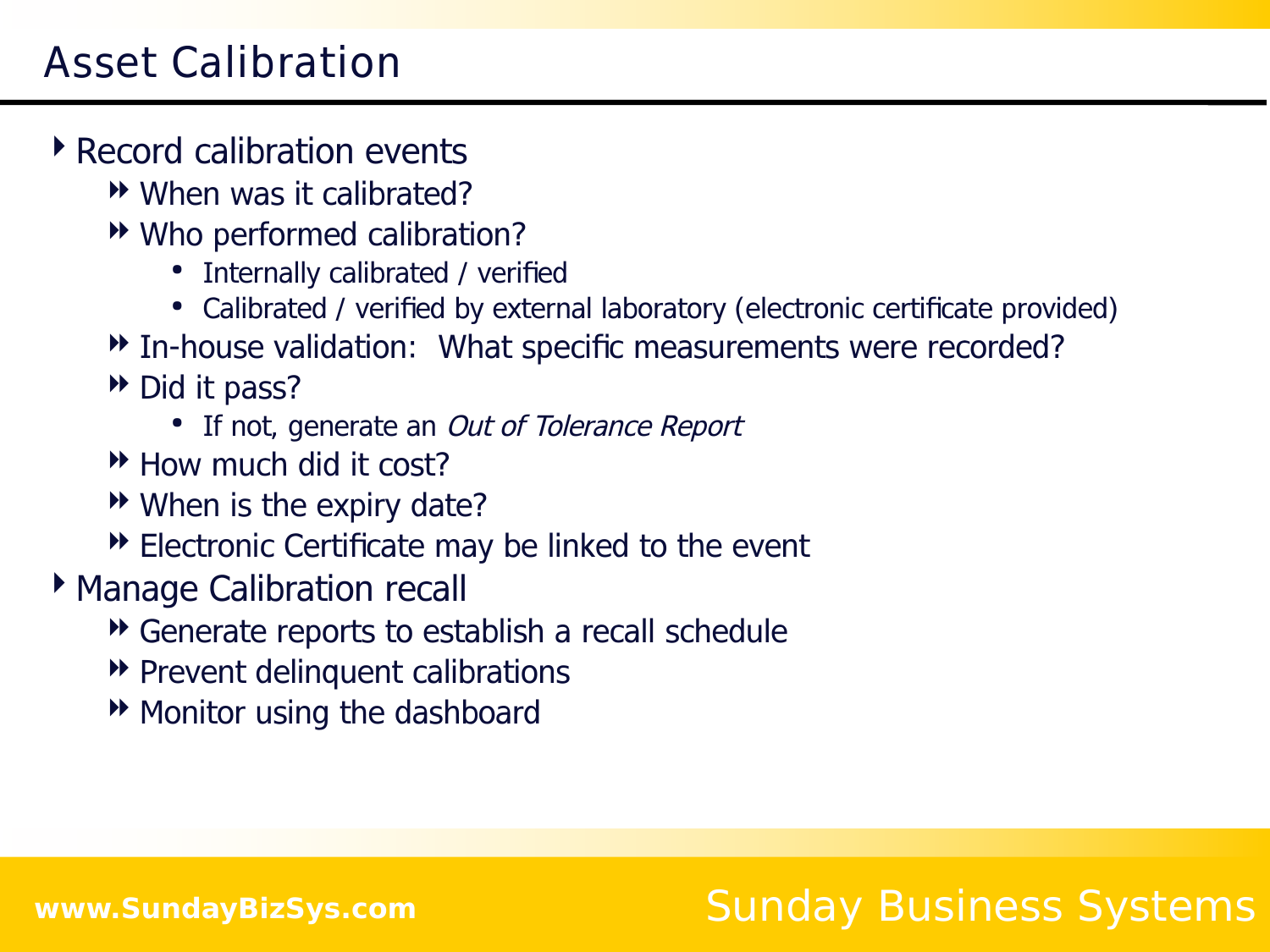

# Asset Calibration
Record calibration events
When was it calibrated?
Who performed calibration?
Internally calibrated / verified
Calibrated / verified by external laboratory (electronic certificate provided)
In-house validation:  What specific measurements were recorded?
Did it pass?
If not, generate an Out of Tolerance Report
How much did it cost?
When is the expiry date?
Electronic Certificate may be linked to the event
Manage Calibration recall
Generate reports to establish a recall schedule
Prevent delinquent calibrations
Monitor using the dashboard